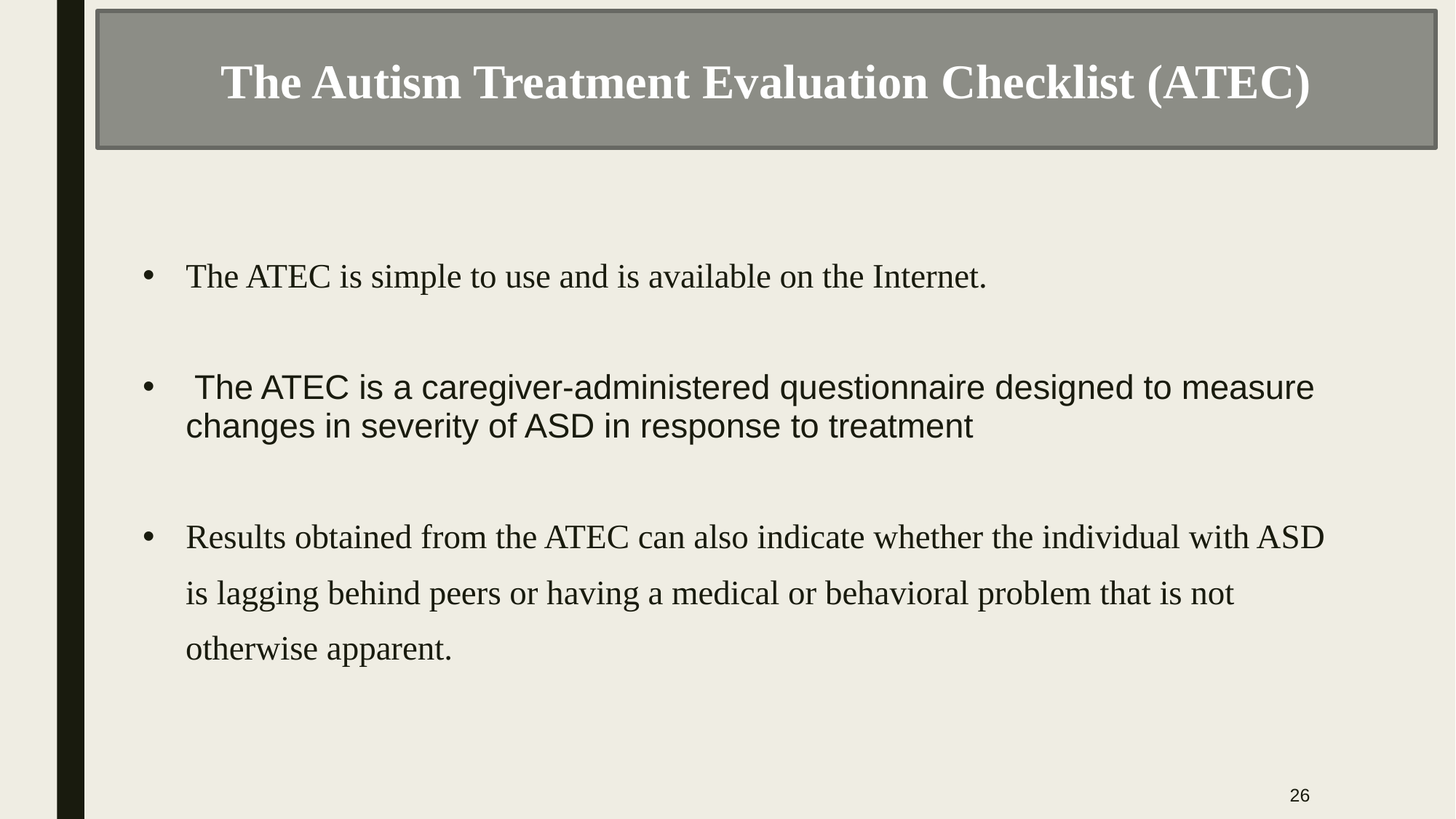

The Autism Treatment Evaluation Checklist (ATEC)
The ATEC is simple to use and is available on the Internet.

 The ATEC is a caregiver-administered questionnaire designed to measure changes in severity of ASD in response to treatment

Results obtained from the ATEC can also indicate whether the individual with ASD
     is lagging behind peers or having a medical or behavioral problem that is not
     otherwise apparent.

26